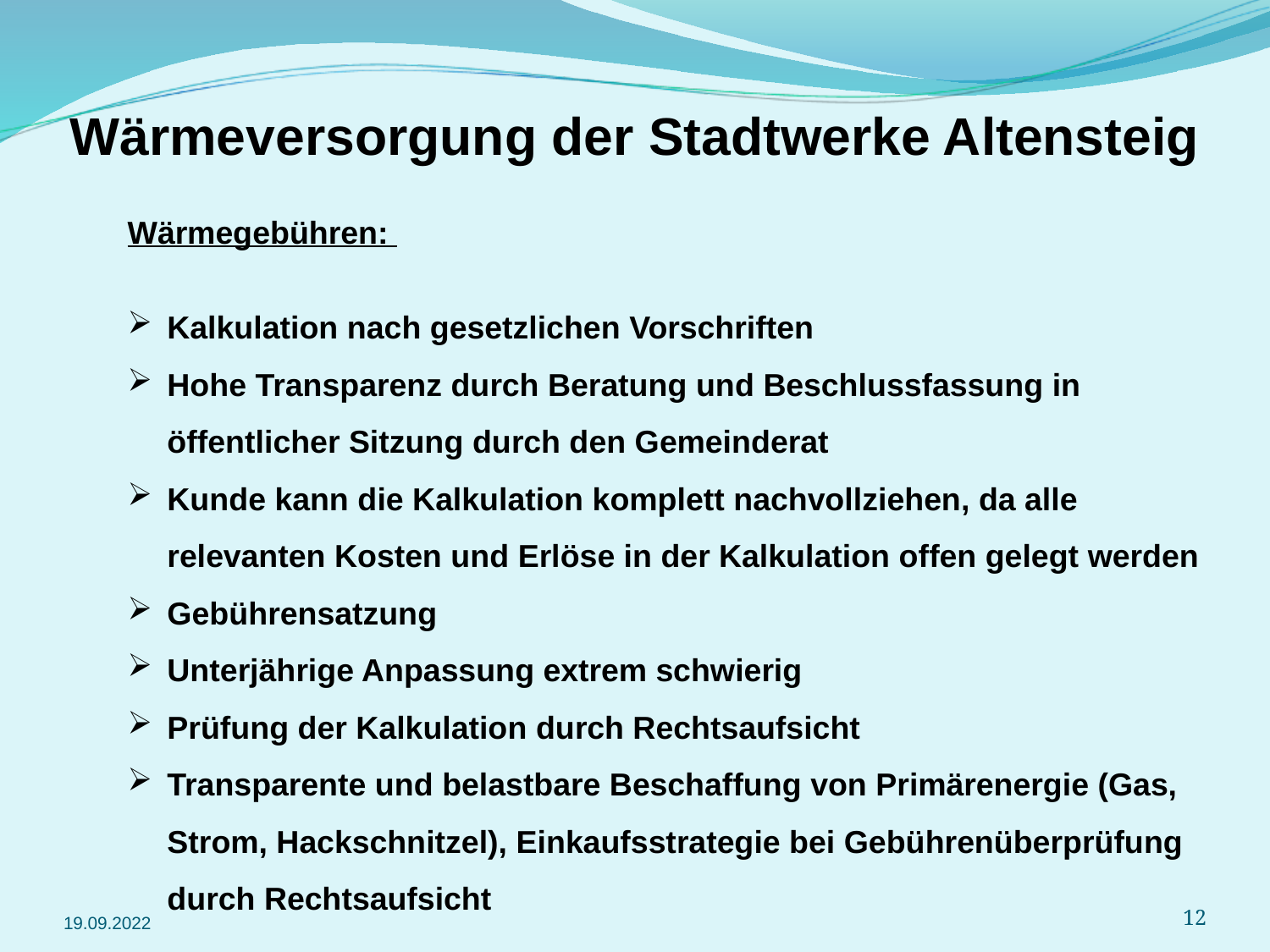

Wärmeversorgung der Stadtwerke Altensteig
Wärmegebühren:

Kalkulation nach gesetzlichen Vorschriften
Hohe Transparenz durch Beratung und Beschlussfassung in öffentlicher Sitzung durch den Gemeinderat
Kunde kann die Kalkulation komplett nachvollziehen, da alle relevanten Kosten und Erlöse in der Kalkulation offen gelegt werden
Gebührensatzung
Unterjährige Anpassung extrem schwierig
Prüfung der Kalkulation durch Rechtsaufsicht
Transparente und belastbare Beschaffung von Primärenergie (Gas, Strom, Hackschnitzel), Einkaufsstrategie bei Gebührenüberprüfung durch Rechtsaufsicht

19.09.2022
12